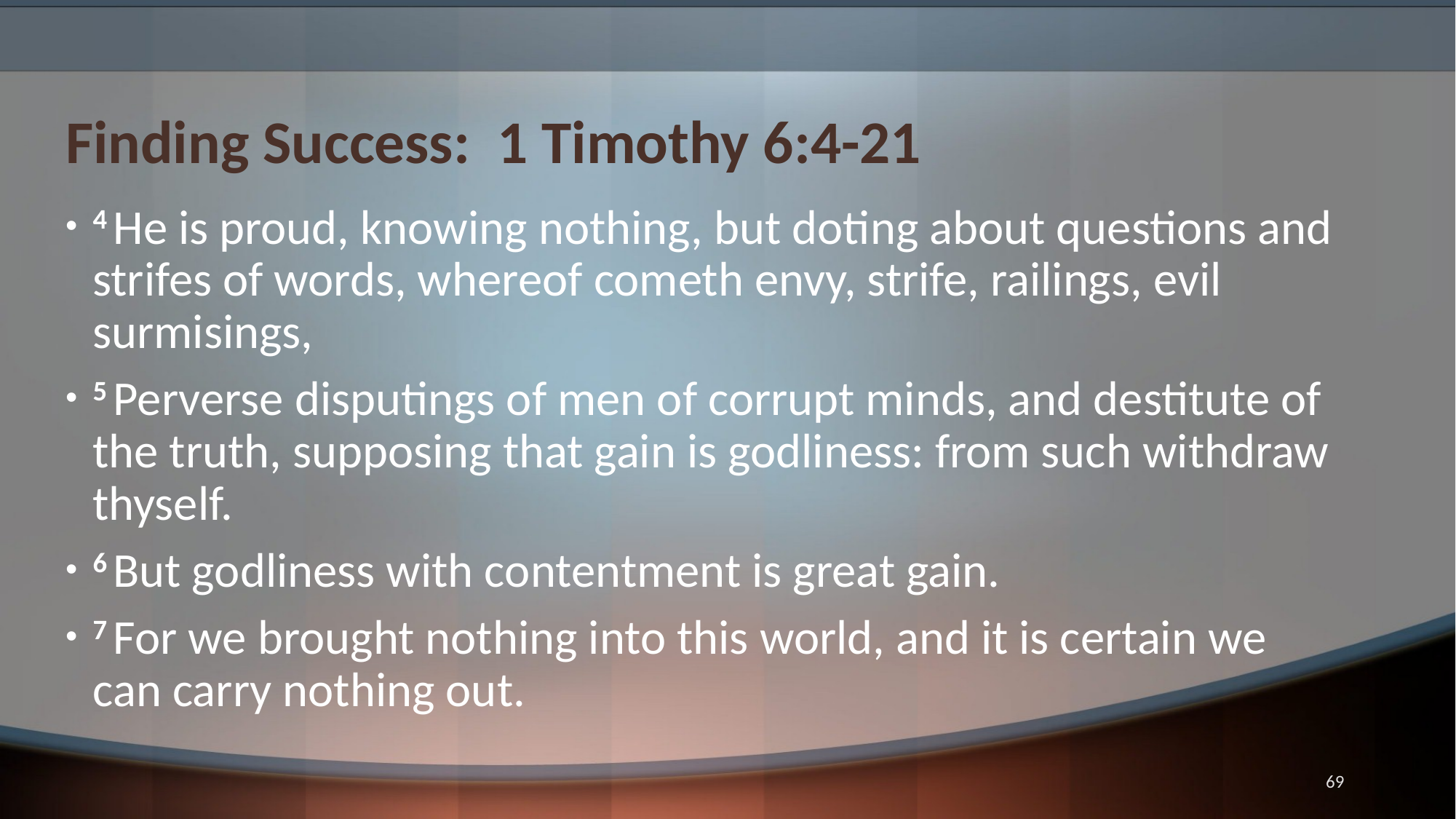

# Finding Success:  1 Timothy 6:4-21
4 He is proud, knowing nothing, but doting about questions and strifes of words, whereof cometh envy, strife, railings, evil surmisings,
5 Perverse disputings of men of corrupt minds, and destitute of the truth, supposing that gain is godliness: from such withdraw thyself.
6 But godliness with contentment is great gain.
7 For we brought nothing into this world, and it is certain we can carry nothing out.
69